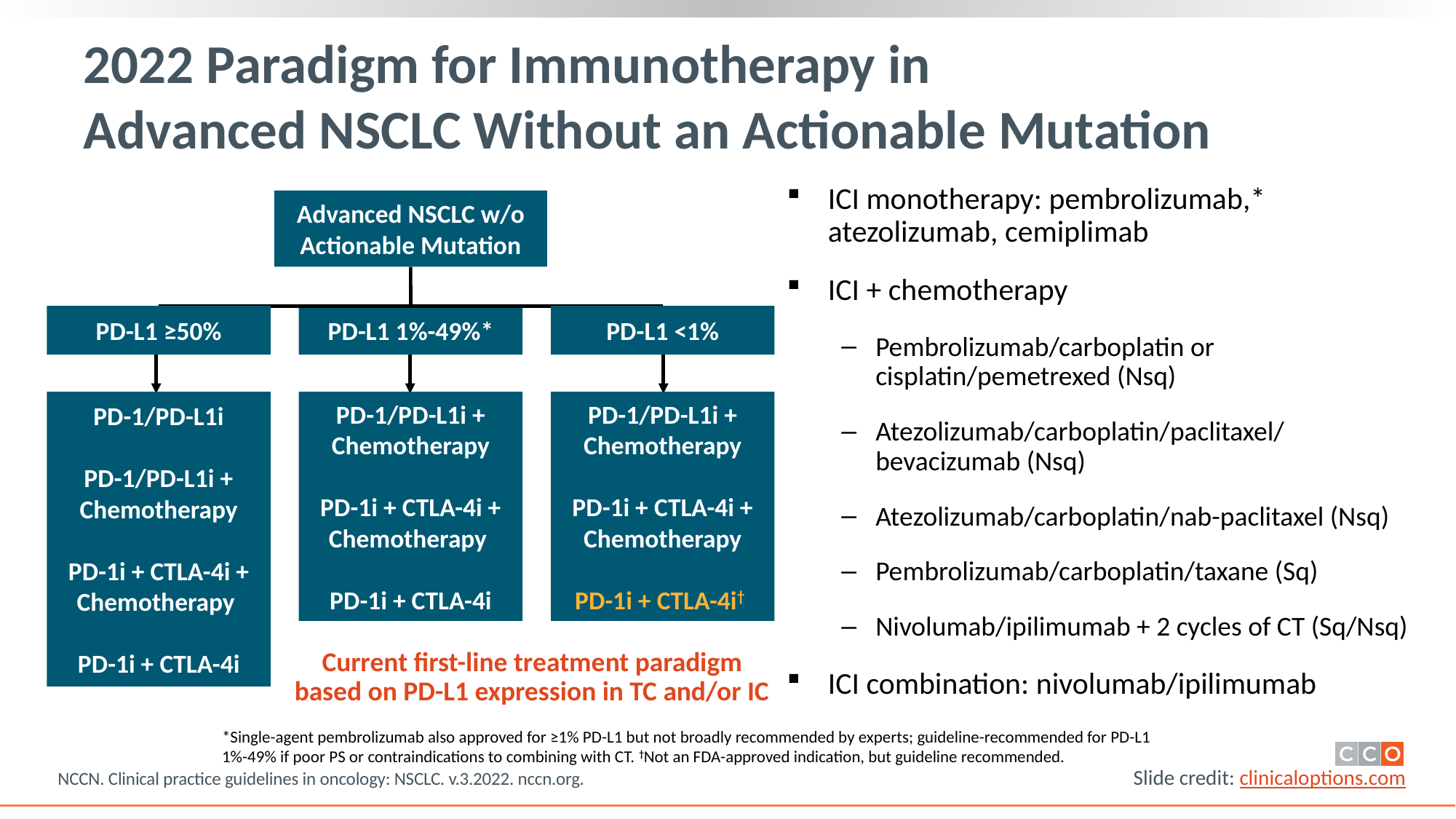

2022 Paradigm for Immunotherapy in
Advanced NSCLC Without an Actionable Mutation
ICI monotherapy: pembrolizumab,* atezolizumab, cemiplimab
ICI + chemotherapy
Pembrolizumab/carboplatin or cisplatin/pemetrexed (Nsq)
Atezolizumab/carboplatin/paclitaxel/  bevacizumab (Nsq)
Atezolizumab/carboplatin/nab-paclitaxel (Nsq)
Pembrolizumab/carboplatin/taxane (Sq)
Nivolumab/ipilimumab + 2 cycles of CT (Sq/Nsq)
ICI combination: nivolumab/ipilimumab

Advanced NSCLC w/o Actionable Mutation
PD-L1 ≥50%
PD-L1 1%-49%*
PD-L1 <1%
PD-1/PD-L1i + Chemotherapy

PD-1i + CTLA-4i + Chemotherapy

PD-1i + CTLA-4i†
PD-1/PD-L1i + Chemotherapy

PD-1i + CTLA-4i + Chemotherapy

PD-1i + CTLA-4i
PD-1/PD-L1i

PD-1/PD-L1i + Chemotherapy

PD-1i + CTLA-4i + Chemotherapy

PD-1i + CTLA-4i
Current first-line treatment paradigm based on PD-L1 expression in TC and/or IC
*Single-agent pembrolizumab also approved for ≥1% PD-L1 but not broadly recommended by experts; guideline-recommended for PD-L1
1%-49% if poor PS or contraindications to combining with CT. †Not an FDA-approved indication, but guideline recommended.
NCCN. Clinical practice guidelines in oncology: NSCLC. v.3.2022. nccn.org.